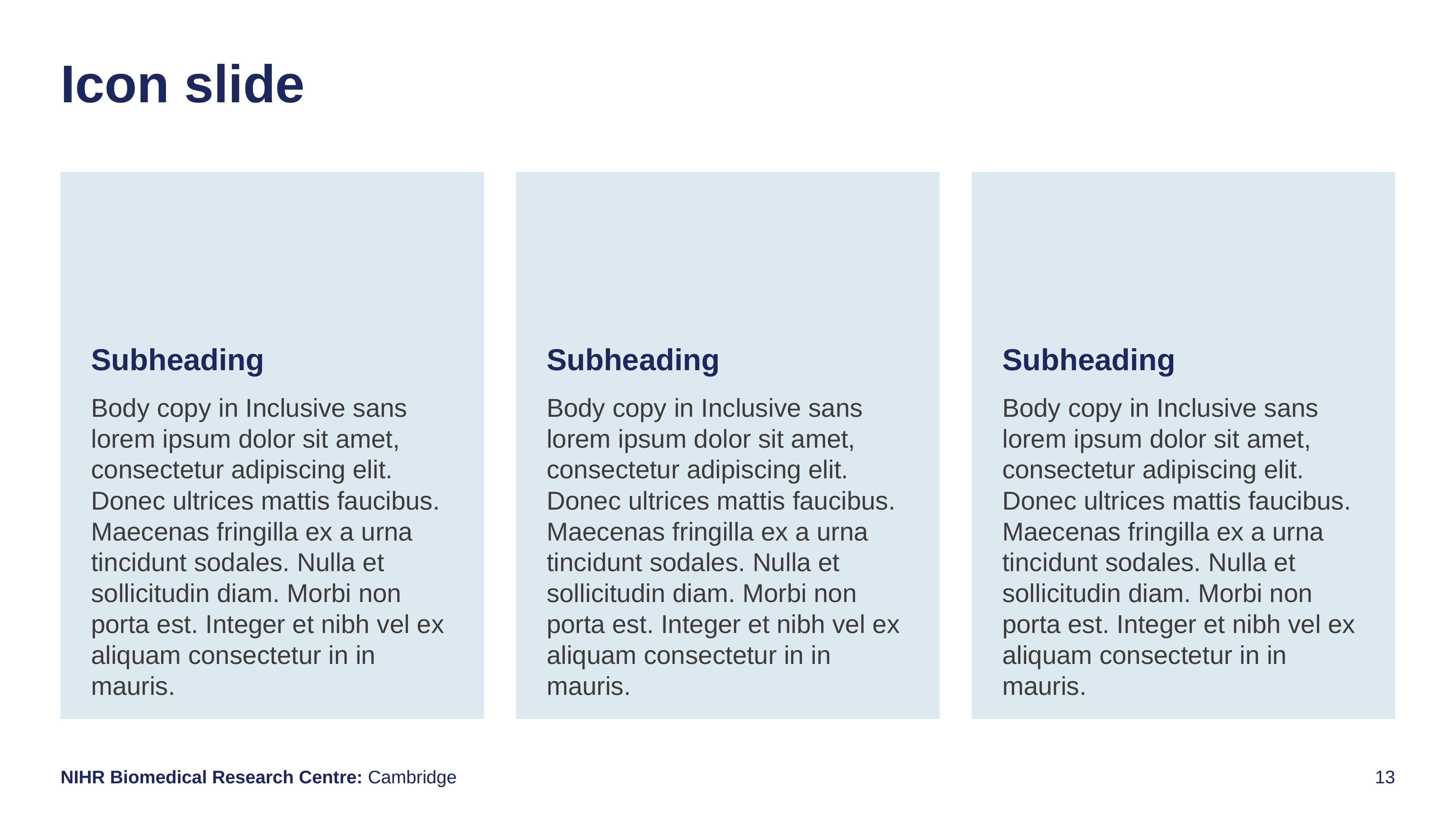

# Icon slide

Subheading
Subheading

Subheading

Body copy in Inclusive sans lorem ipsum dolor sit amet, consectetur adipiscing elit. Donec ultrices mattis faucibus. Maecenas fringilla ex a urna tincidunt sodales. Nulla et sollicitudin diam. Morbi non porta est. Integer et nibh vel ex aliquam consectetur in in mauris.

Body copy in Inclusive sans lorem ipsum dolor sit amet, consectetur adipiscing elit. Donec ultrices mattis faucibus. Maecenas fringilla ex a urna tincidunt sodales. Nulla et sollicitudin diam. Morbi non porta est. Integer et nibh vel ex aliquam consectetur in in mauris.
Body copy in Inclusive sans lorem ipsum dolor sit amet, consectetur adipiscing elit. Donec ultrices mattis faucibus. Maecenas fringilla ex a urna tincidunt sodales. Nulla et sollicitudin diam. Morbi non porta est. Integer et nibh vel ex aliquam consectetur in in mauris.
13